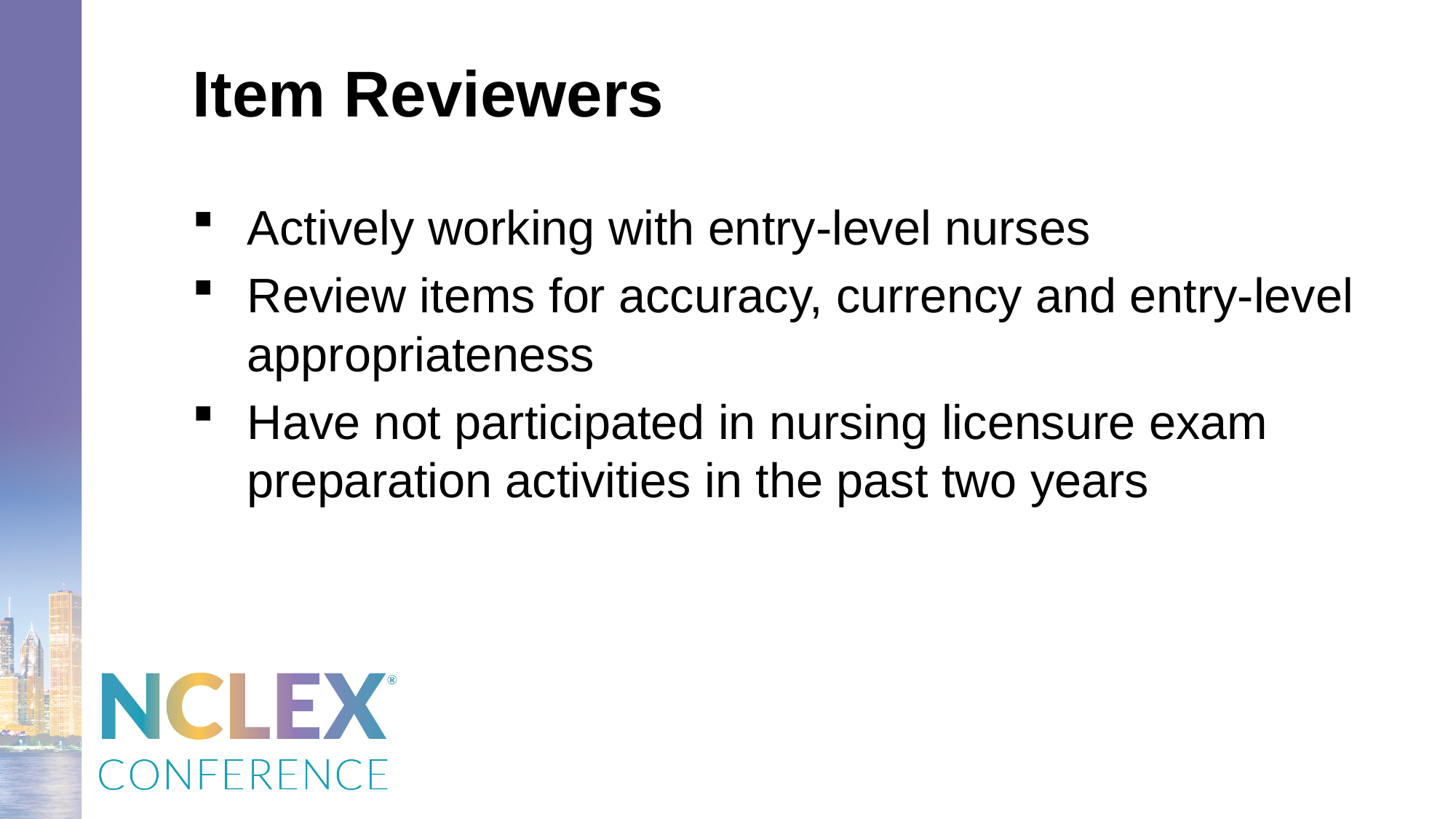

# Item Reviewers
Actively working with entry-level nurses
Review items for accuracy, currency and entry-level appropriateness
Have not participated in nursing licensure exam preparation activities in the past two years